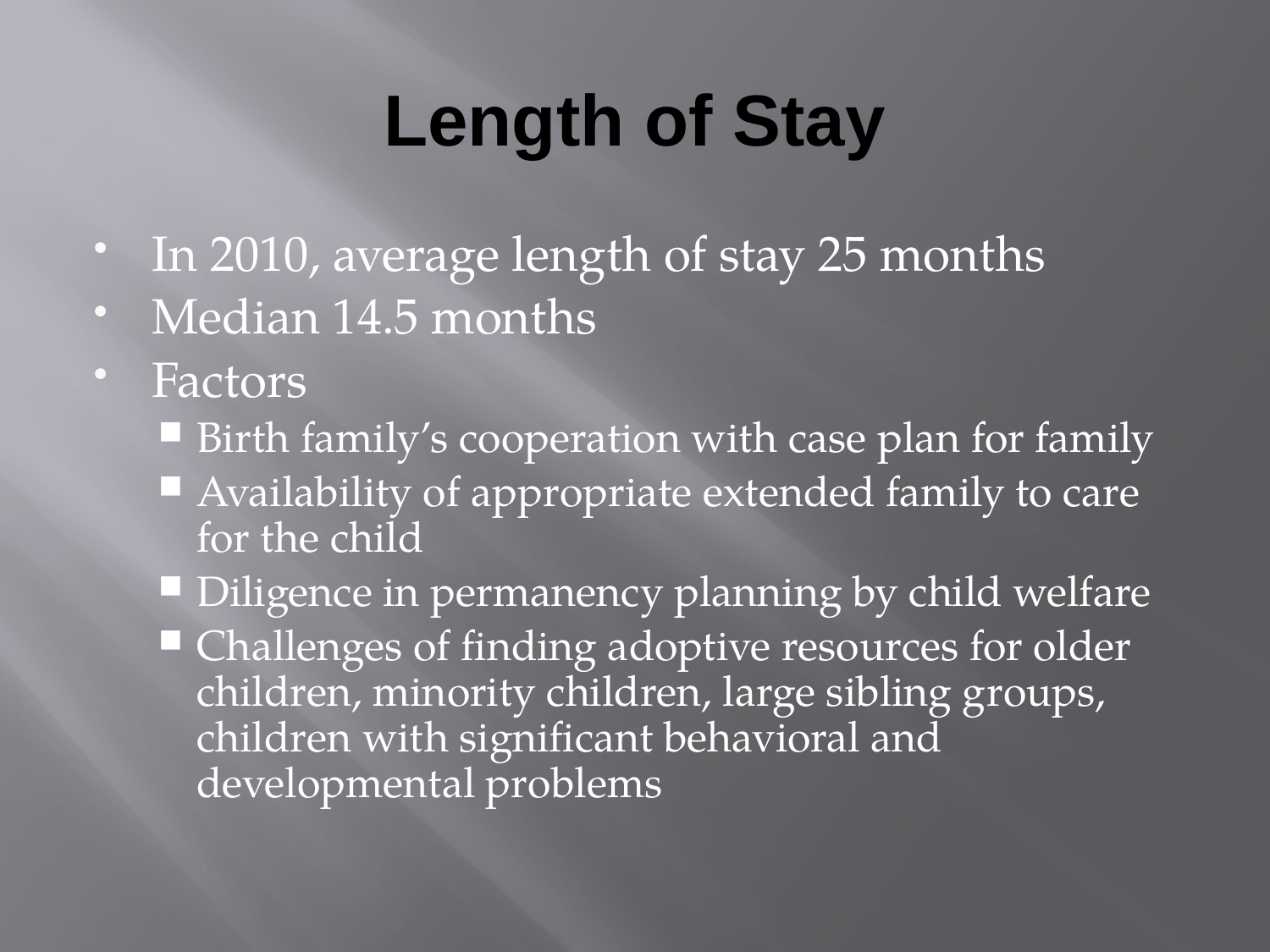

# Length of Stay
In 2010, average length of stay 25 months
Median 14.5 months
Factors
Birth family’s cooperation with case plan for family
Availability of appropriate extended family to care for the child
Diligence in permanency planning by child welfare
Challenges of finding adoptive resources for older children, minority children, large sibling groups, children with significant behavioral and developmental problems